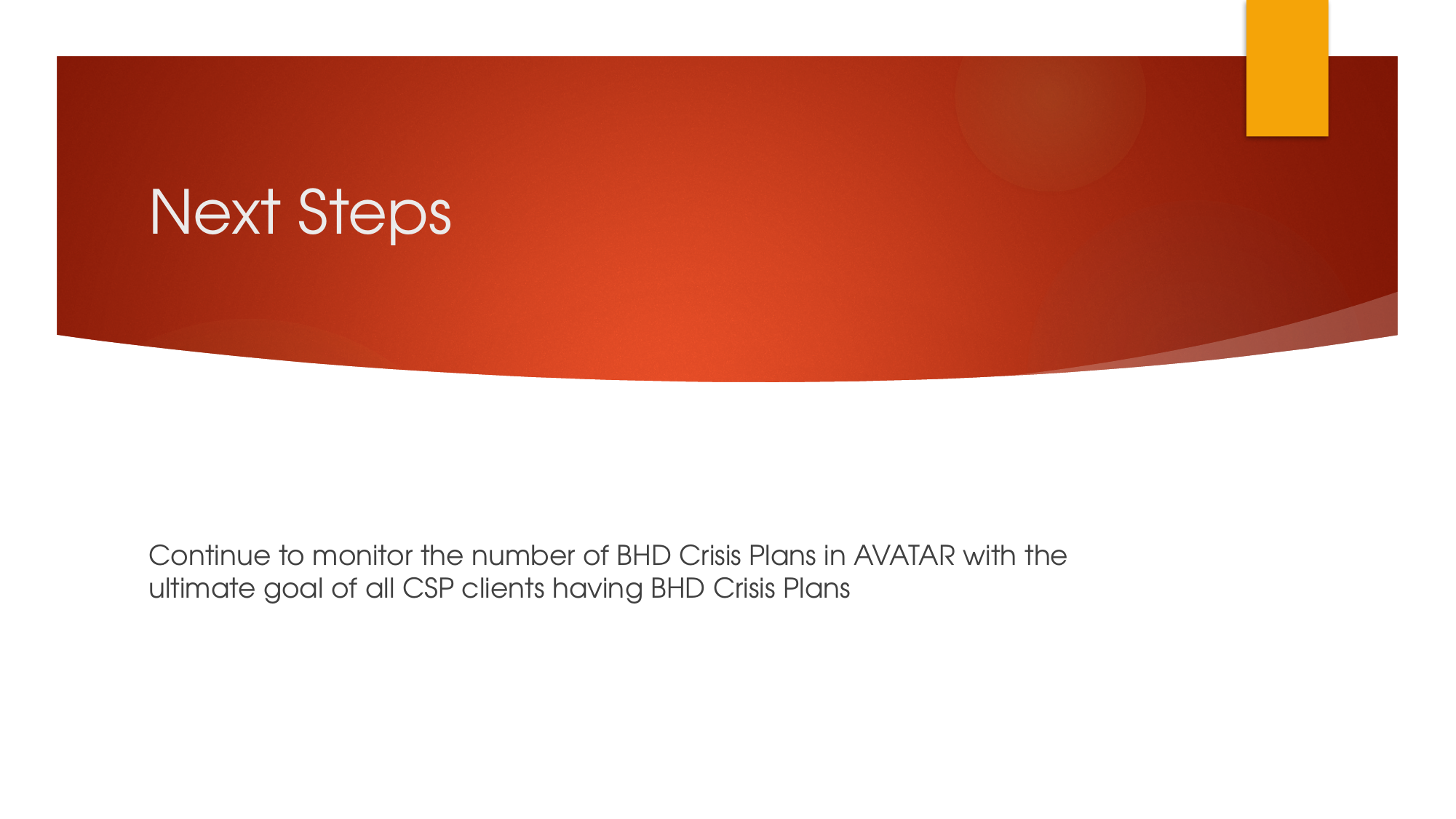

# Next Steps
Continue to monitor the number of BHD Crisis Plans in AVATAR with the ultimate goal of all CSP clients having BHD Crisis Plans